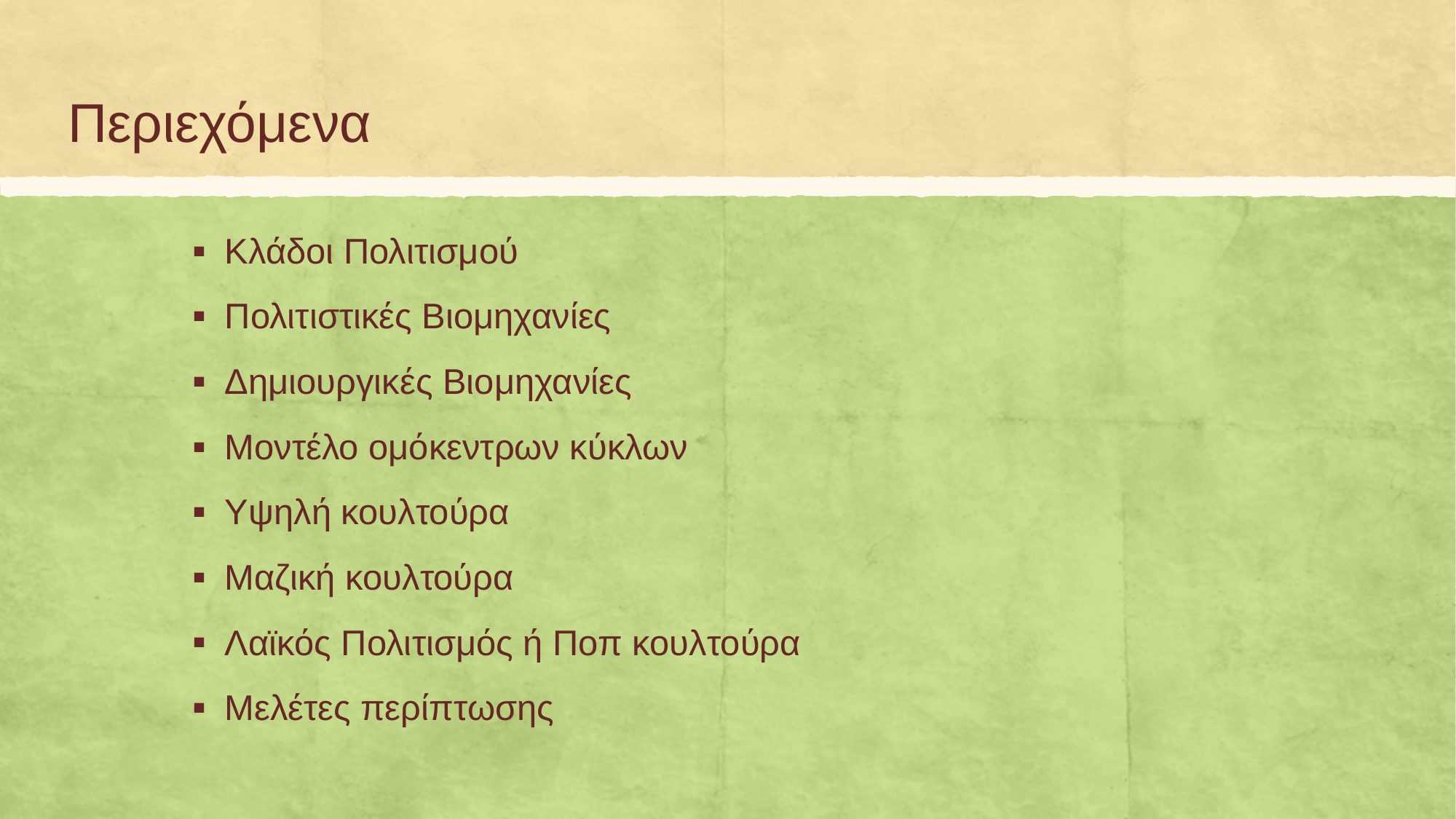

# Περιεχόμενα
Κλάδοι Πολιτισμού
Πολιτιστικές Βιομηχανίες
Δημιουργικές Βιομηχανίες
Μοντέλο ομόκεντρων κύκλων
Υψηλή κουλτούρα
Μαζική κουλτούρα
Λαϊκός Πολιτισμός ή Ποπ κουλτούρα
Μελέτες περίπτωσης